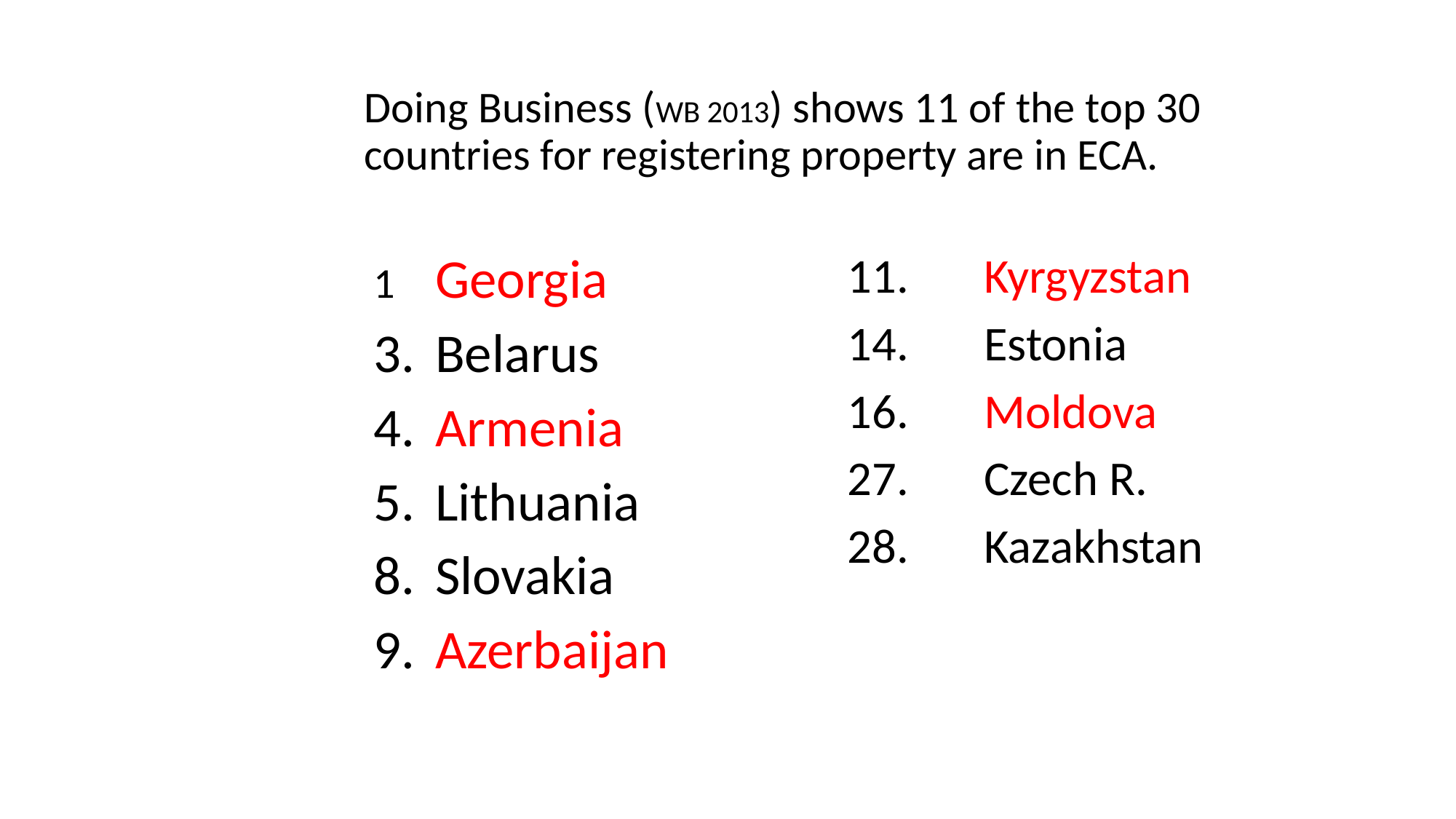

# Doing Business (WB 2013) shows 11 of the top 30 countries for registering property are in ECA.
1	Georgia
3.	Belarus
4. 	Armenia
5.	Lithuania
8.	Slovakia
9.	Azerbaijan
11.	Kyrgyzstan
14.	Estonia
16.	Moldova
27.	Czech R.
28.	Kazakhstan